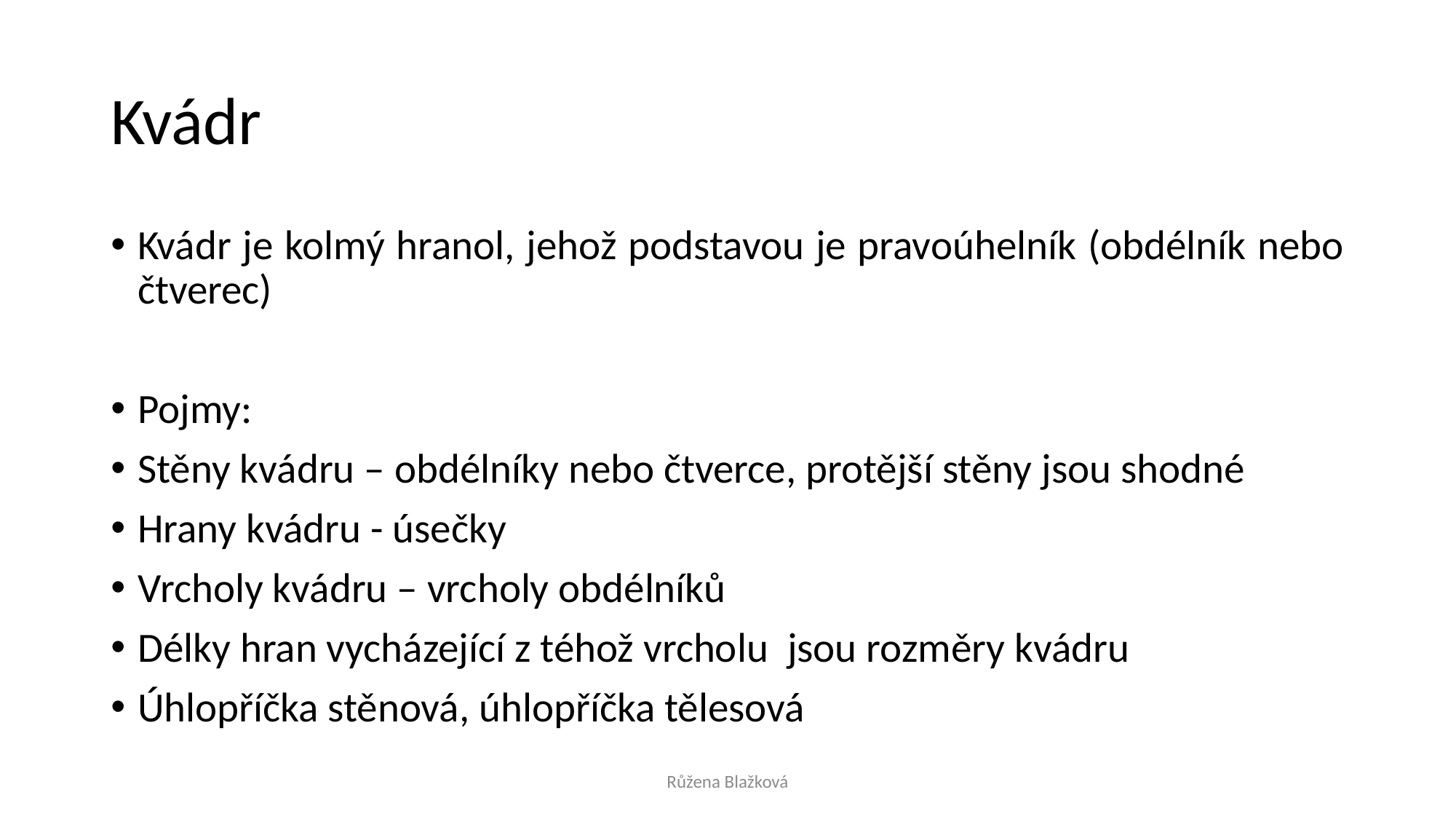

# Kvádr
Kvádr je kolmý hranol, jehož podstavou je pravoúhelník (obdélník nebo čtverec)

Pojmy:
Stěny kvádru – obdélníky nebo čtverce, protější stěny jsou shodné
Hrany kvádru - úsečky
Vrcholy kvádru – vrcholy obdélníků
Délky hran vycházející z téhož vrcholu  jsou rozměry kvádru
Úhlopříčka stěnová, úhlopříčka tělesová
Růžena Blažková